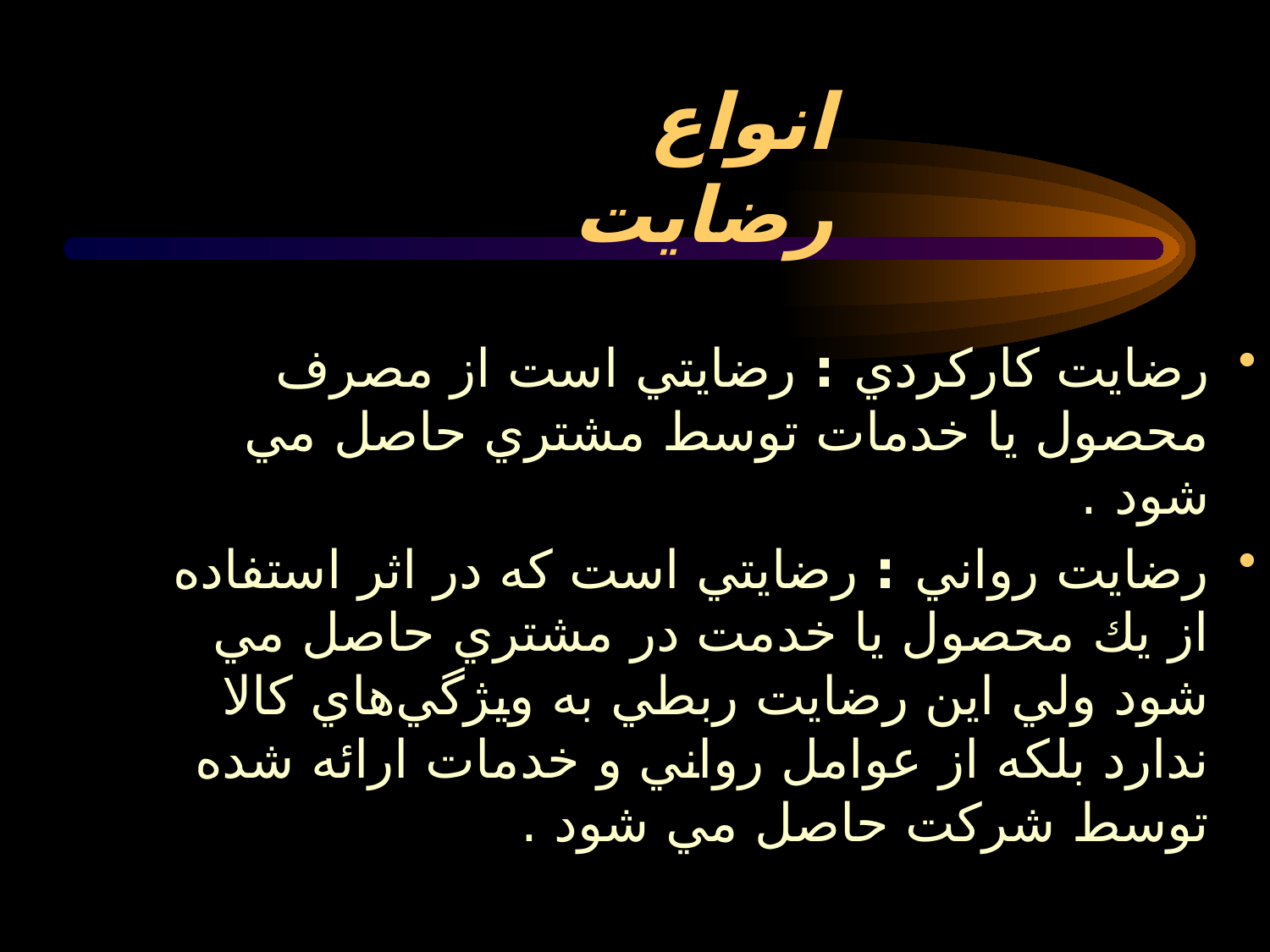

# انواع رضايت
رضايت كاركردي : رضايتي است از مصرف محصول يا خدمات توسط مشتري حاصل مي شود .
رضايت رواني : رضايتي است كه در اثر استفاده از يك محصول يا خدمت در مشتري حاصل مي شود ولي اين رضايت ربطي به ويژگي‌هاي كالا ندارد بلكه از عوامل رواني و خدمات ارائه شده توسط شركت حاصل مي شود .